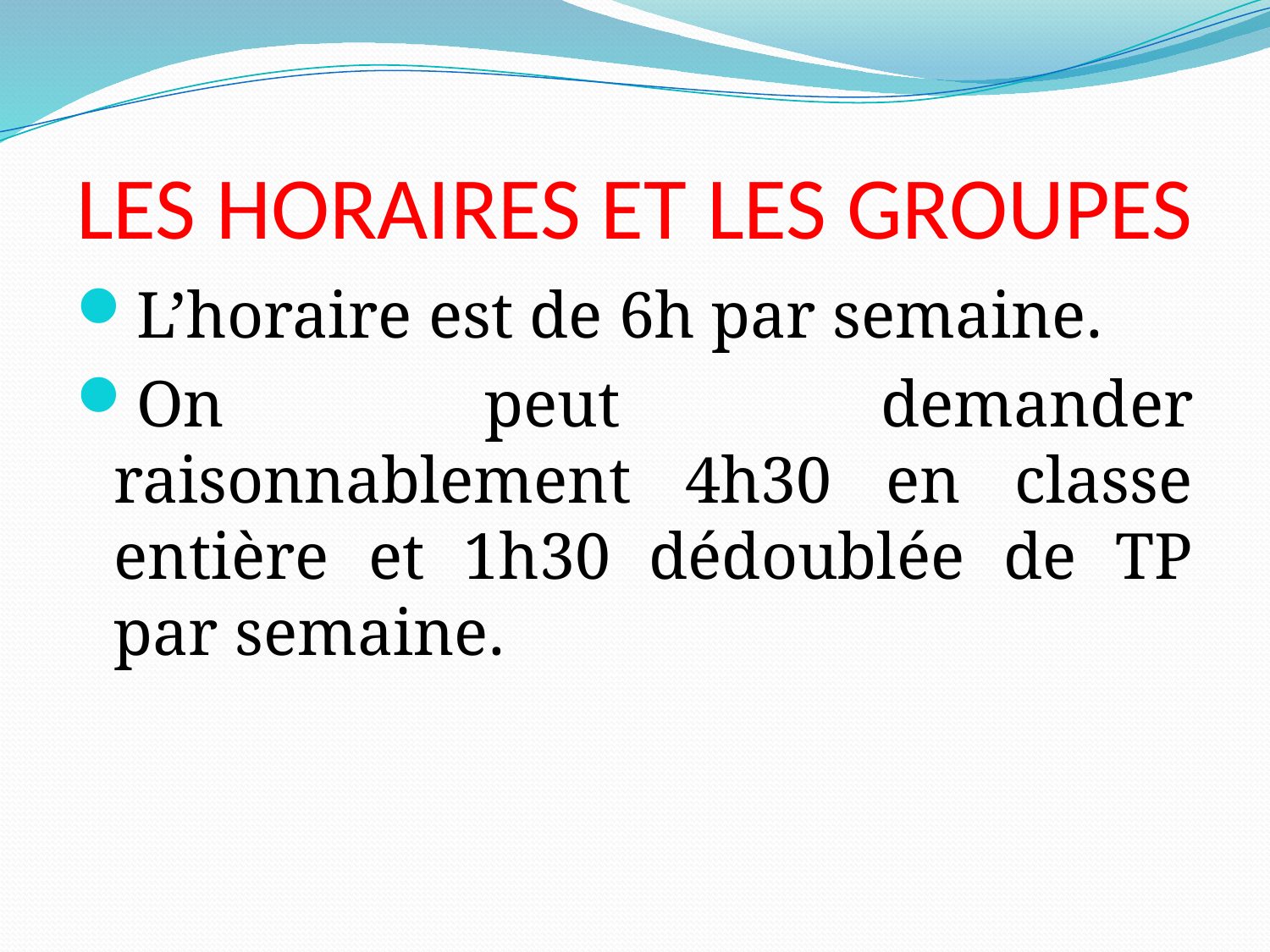

# LES HORAIRES ET LES GROUPES
L’horaire est de 6h par semaine.
On peut demander raisonnablement 4h30 en classe entière et 1h30 dédoublée de TP par semaine.